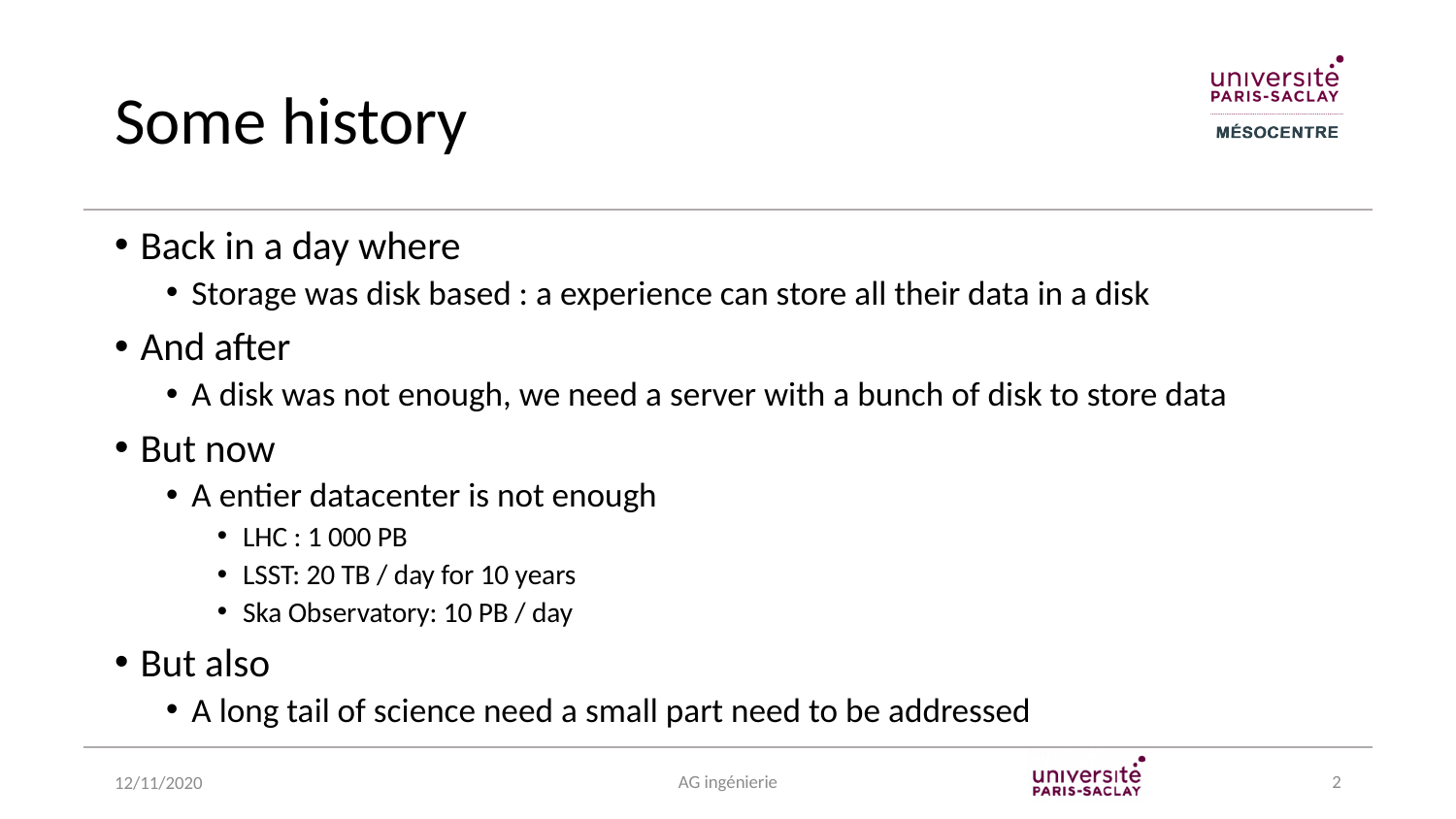

# Some history
Back in a day where
Storage was disk based : a experience can store all their data in a disk
And after
A disk was not enough, we need a server with a bunch of disk to store data
But now
A entier datacenter is not enough
LHC : 1 000 PB
LSST: 20 TB / day for 10 years
Ska Observatory: 10 PB / day
But also
A long tail of science need a small part need to be addressed
2
AG ingénierie
12/11/2020